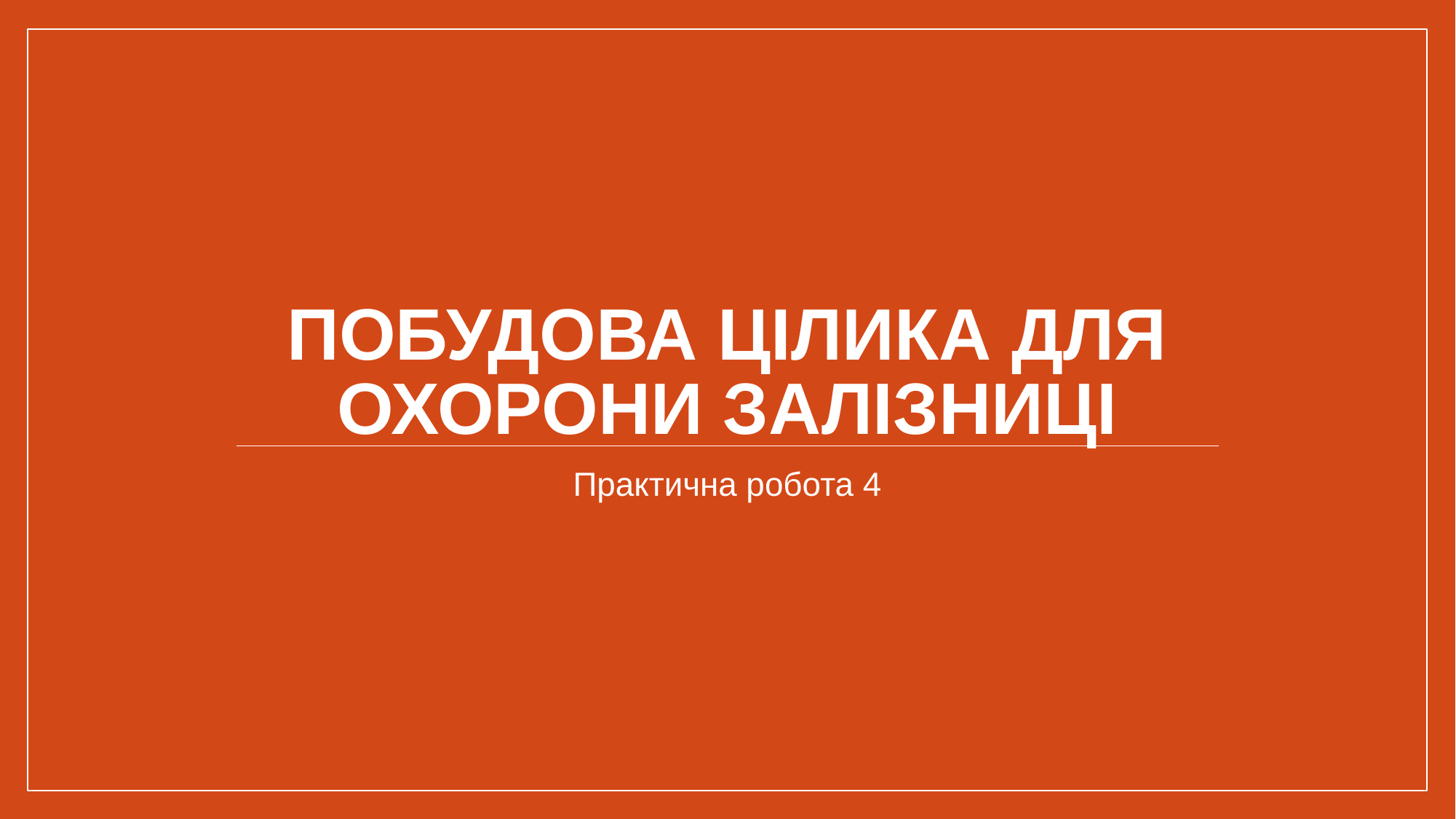

# ПОБУДОВА ЦІЛИКА ДЛЯ ОХОРОНИ ЗАЛІЗНИЦІ
Практична робота 4